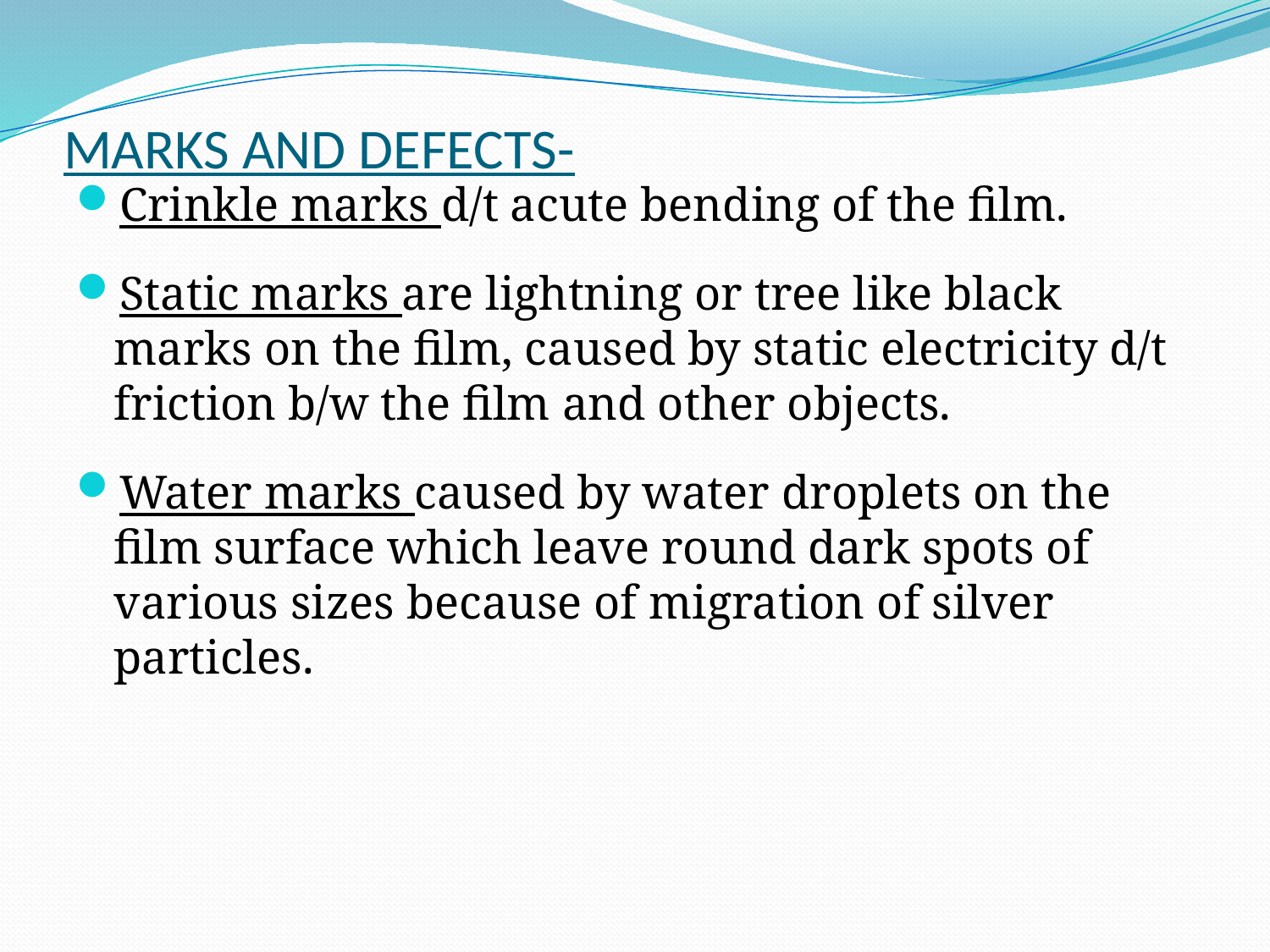

# MARKS AND DEFECTS-
Crinkle marks d/t acute bending of the film.

Static marks are lightning or tree like black marks on the film, caused by static electricity d/t friction b/w the film and other objects.

Water marks caused by water droplets on the film surface which leave round dark spots of various sizes because of migration of silver particles.